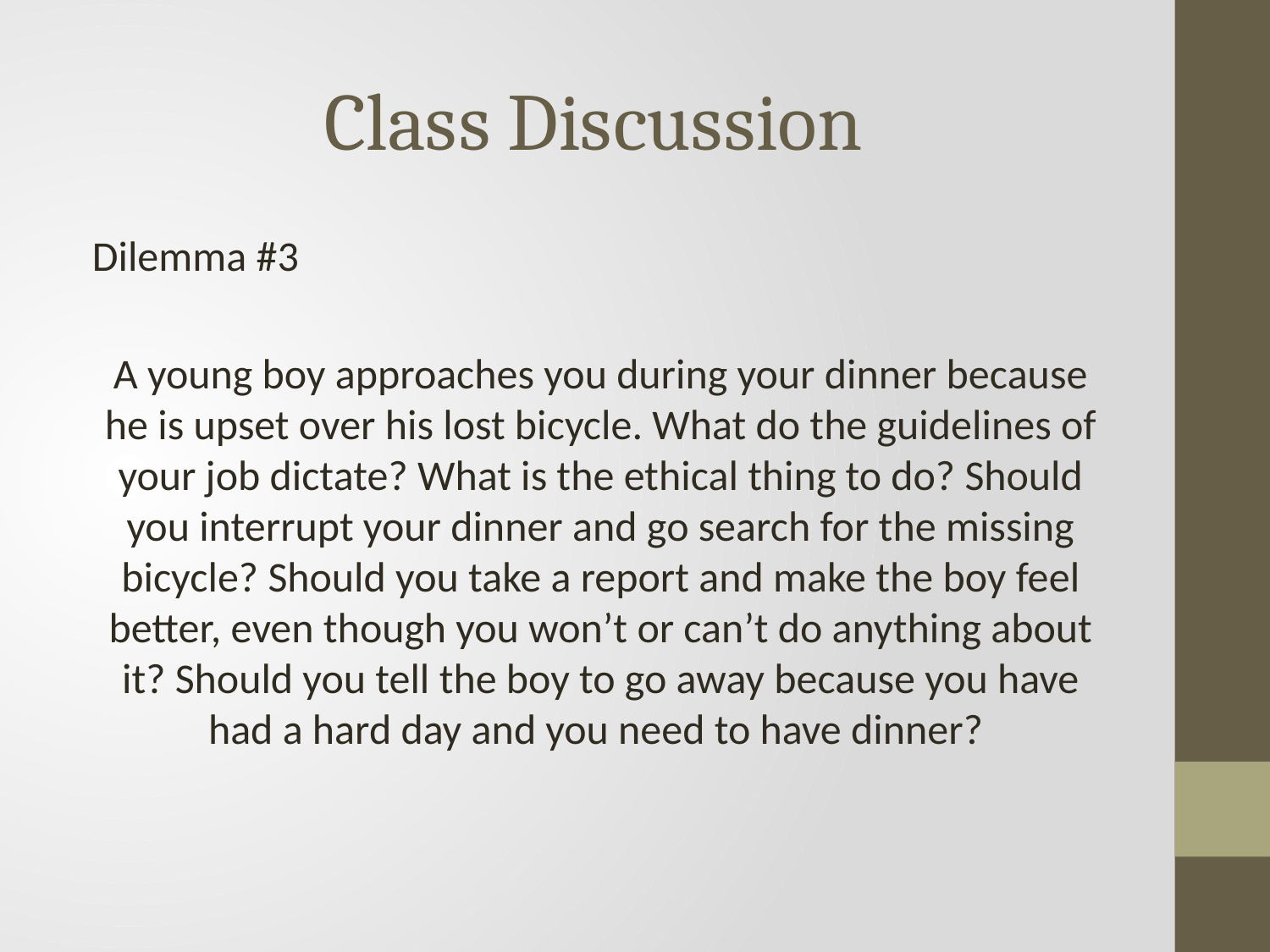

# Class Discussion
Dilemma #3

A young boy approaches you during your dinner because he is upset over his lost bicycle. What do the guidelines of your job dictate? What is the ethical thing to do? Should you interrupt your dinner and go search for the missing bicycle? Should you take a report and make the boy feel better, even though you won’t or can’t do anything about it? Should you tell the boy to go away because you have had a hard day and you need to have dinner?